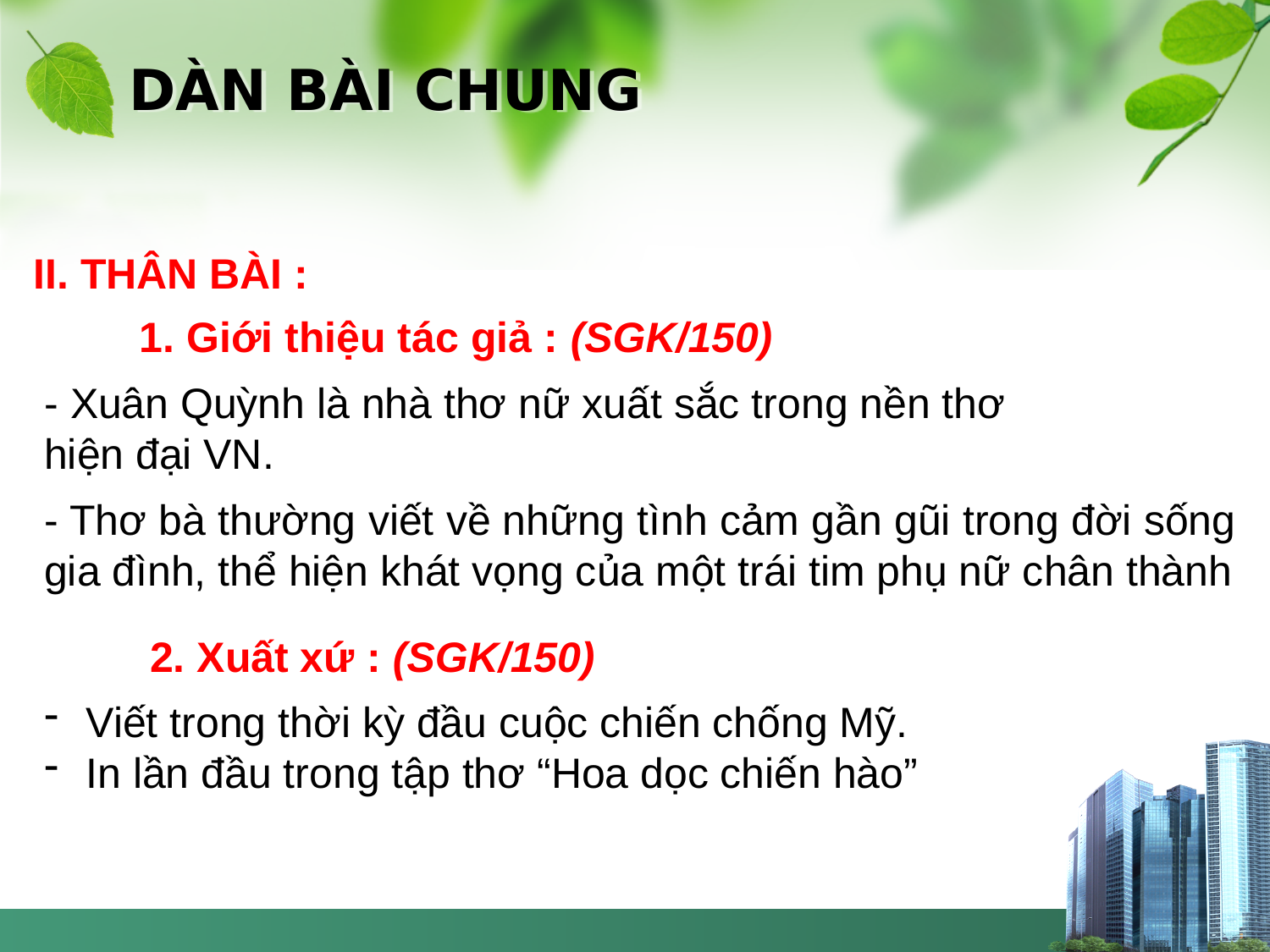

# DÀN BÀI CHUNG
II. THÂN BÀI :
1. Giới thiệu tác giả : (SGK/150)
- Xuân Quỳnh là nhà thơ nữ xuất sắc trong nền thơ
hiện đại VN.
- Thơ bà thường viết về những tình cảm gần gũi trong đời sống gia đình, thể hiện khát vọng của một trái tim phụ nữ chân thành
2. Xuất xứ : (SGK/150)

 Viết trong thời kỳ đầu cuộc chiến chống Mỹ.
 In lần đầu trong tập thơ “Hoa dọc chiến hào”